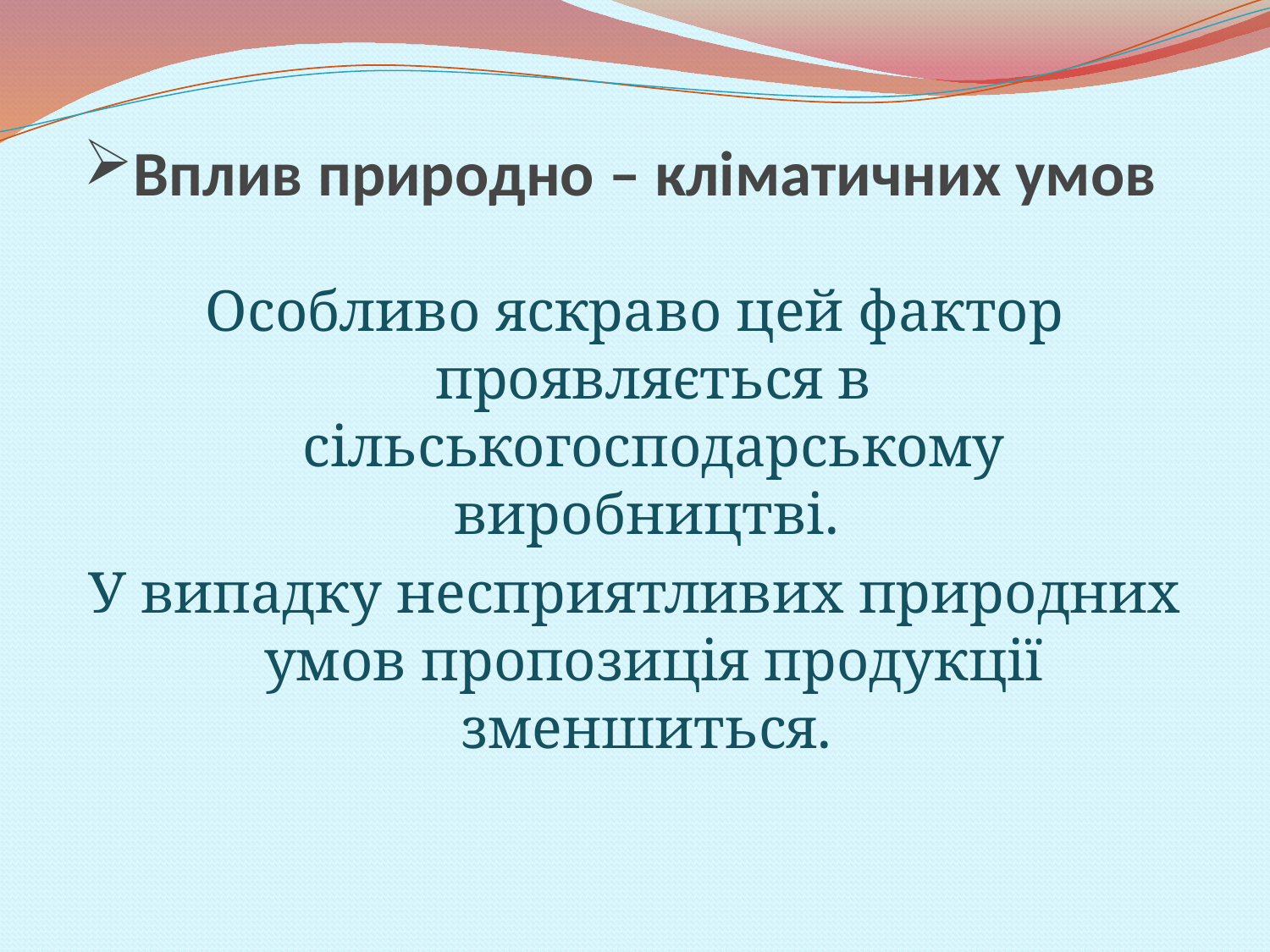

# Вплив природно – кліматичних умов
Особливо яскраво цей фактор проявляється в сільськогосподарському виробництві.
У випадку несприятливих природних умов пропозиція продукції зменшиться.